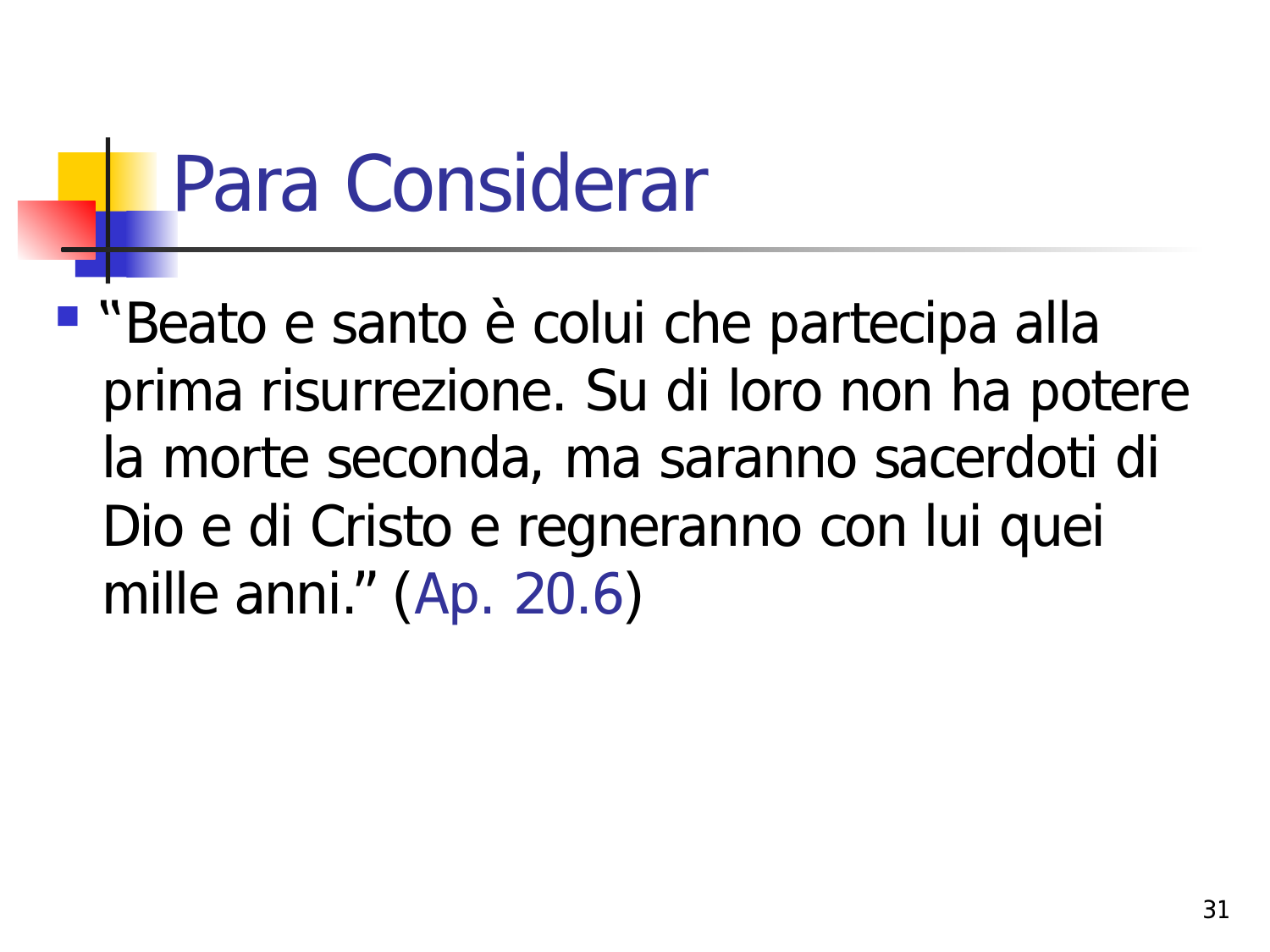

# Para Considerar
“Beato e santo è colui che partecipa alla prima risurrezione. Su di loro non ha potere la morte seconda, ma saranno sacerdoti di Dio e di Cristo e regneranno con lui quei mille anni.” (Ap. 20.6)
31